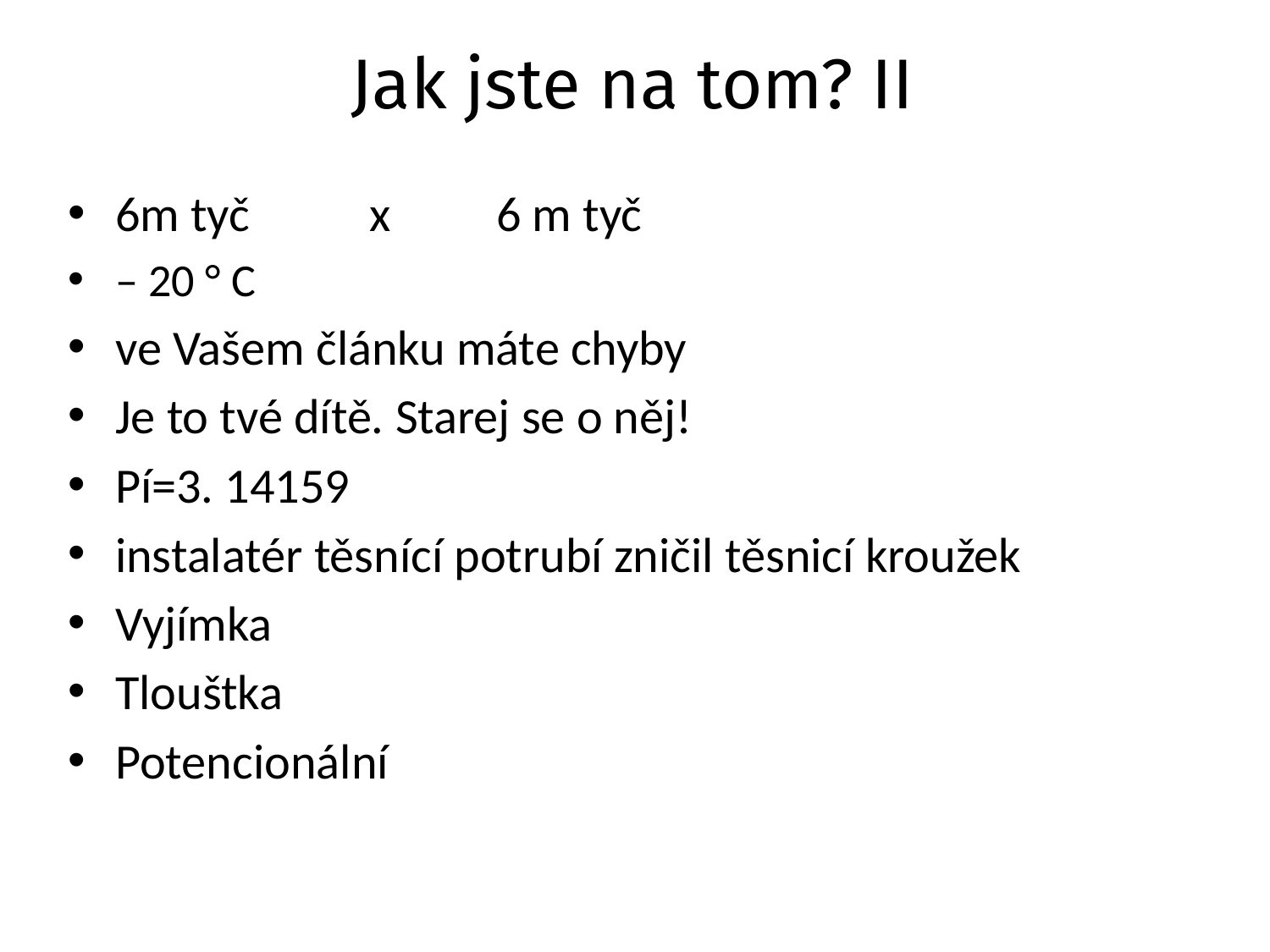

# Jak jste na tom? II
6m tyč	x 	6 m tyč
– 20 ° C
ve Vašem článku máte chyby
Je to tvé dítě. Starej se o něj!
Pí=3. 14159
instalatér těsnící potrubí zničil těsnicí kroužek
Vyjímka
Tlouštka
Potencionální